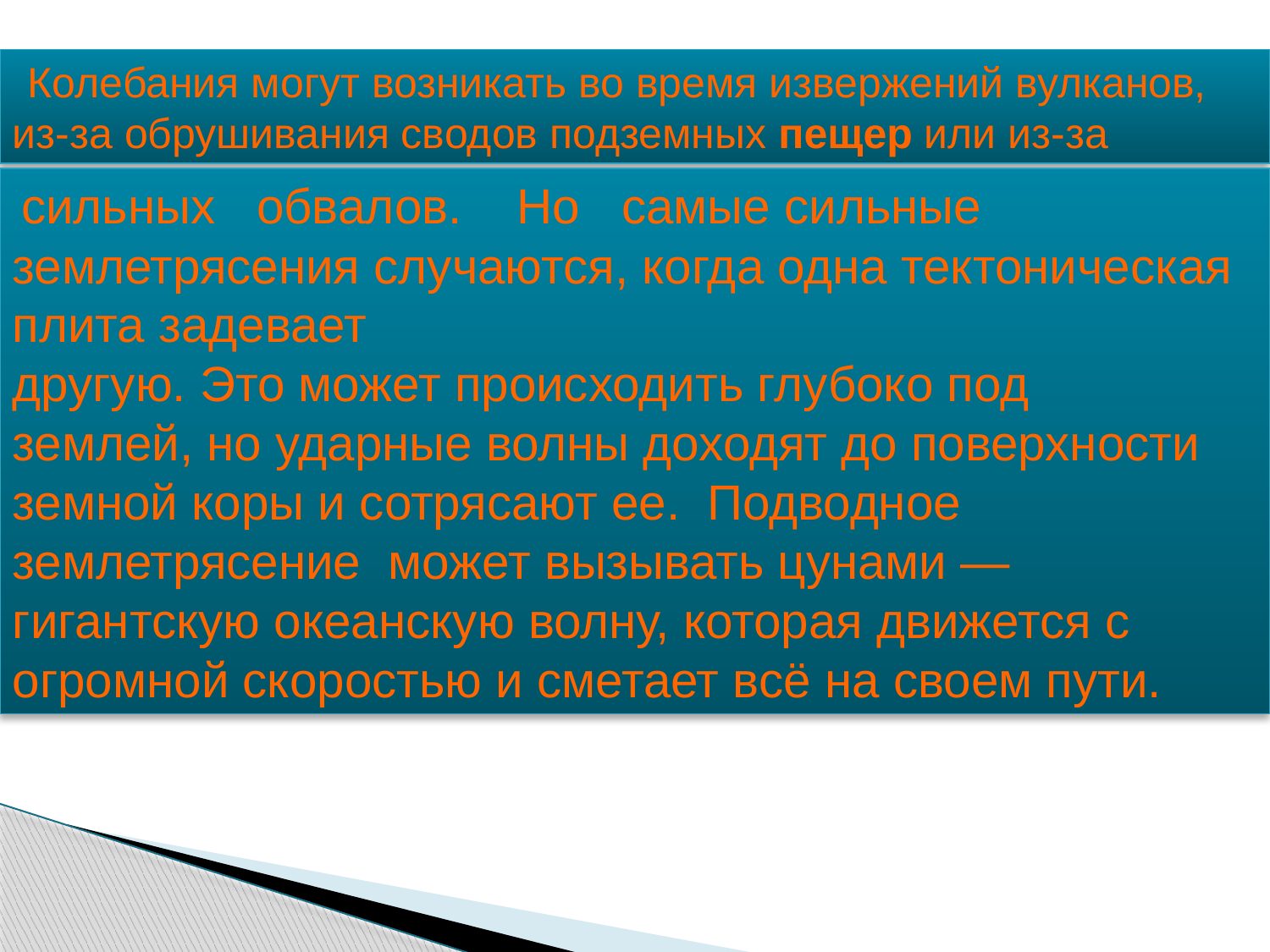

Колебания могут возникать во время извержений вулканов, из-за обрушивания сводов подземных пещер или из-за
 сильных   обвалов.    Но   самые сильные  землетрясения случаются, когда одна тектоническая плита задевает
другую. Это может происходить глубоко под     землей, но ударные волны доходят до поверхности земной коры и сотрясают ее.  Подводное землетрясение  может вызывать цунами — гигантскую океанскую волну, которая движется с огромной скоростью и сметает всё на своем пути.